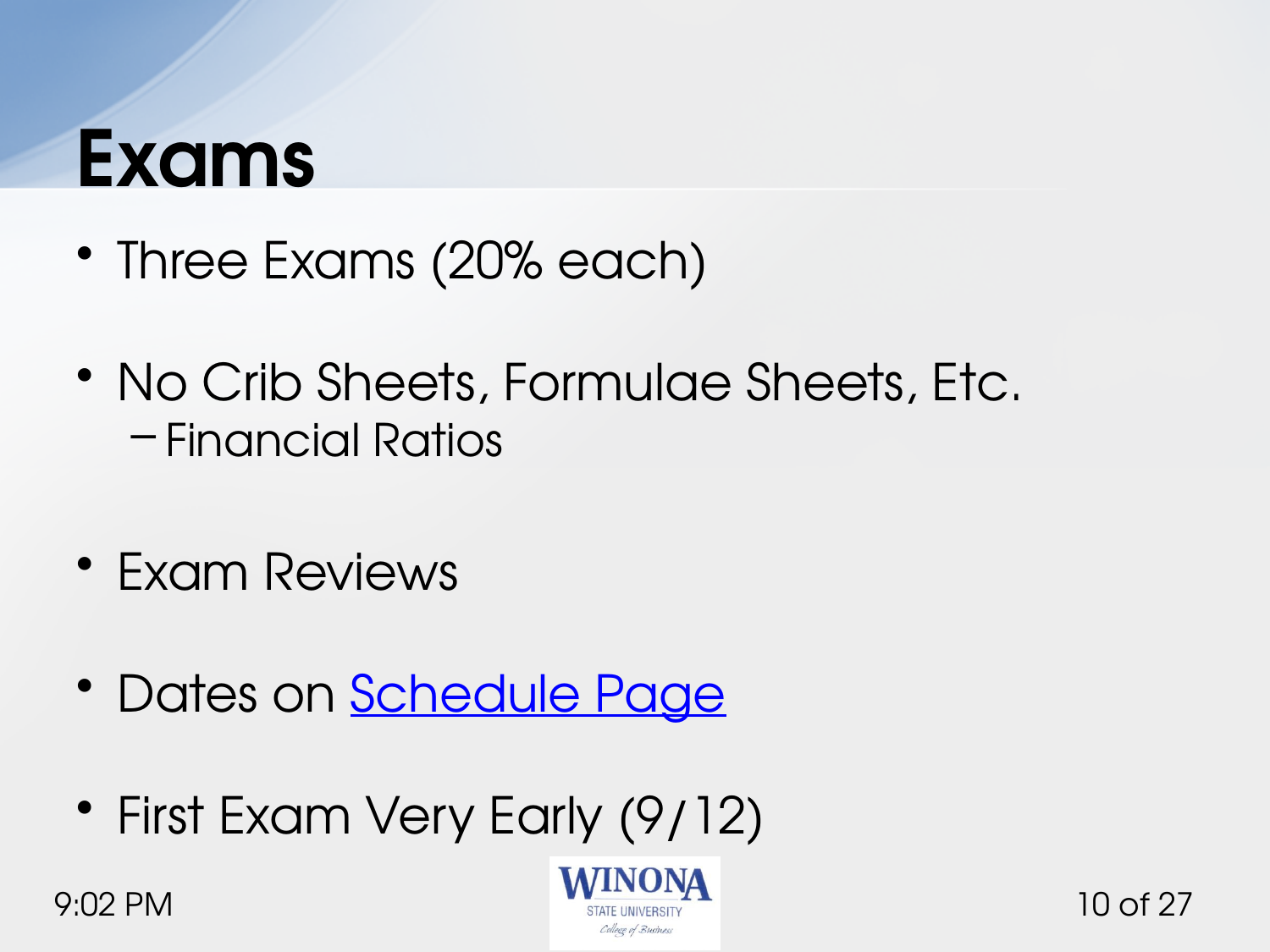

# Exams
Three Exams (20% each)

No Crib Sheets, Formulae Sheets, Etc.
Financial Ratios

Exam Reviews

Dates on Schedule Page

First Exam Very Early (9/12)